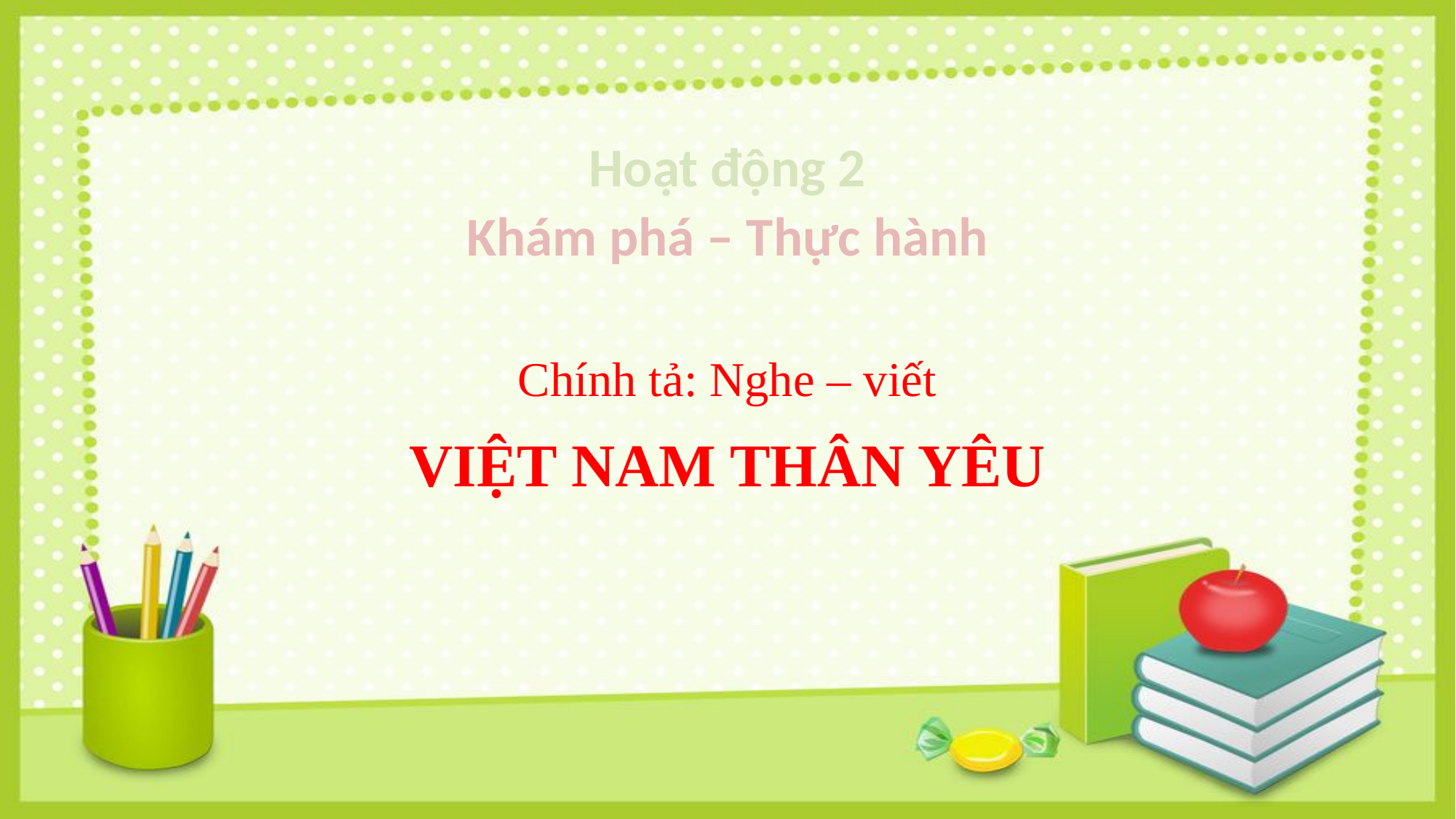

Hoạt động 2
Khám phá – Thực hành
Chính tả: Nghe – viết
VIỆT NAM THÂN YÊU